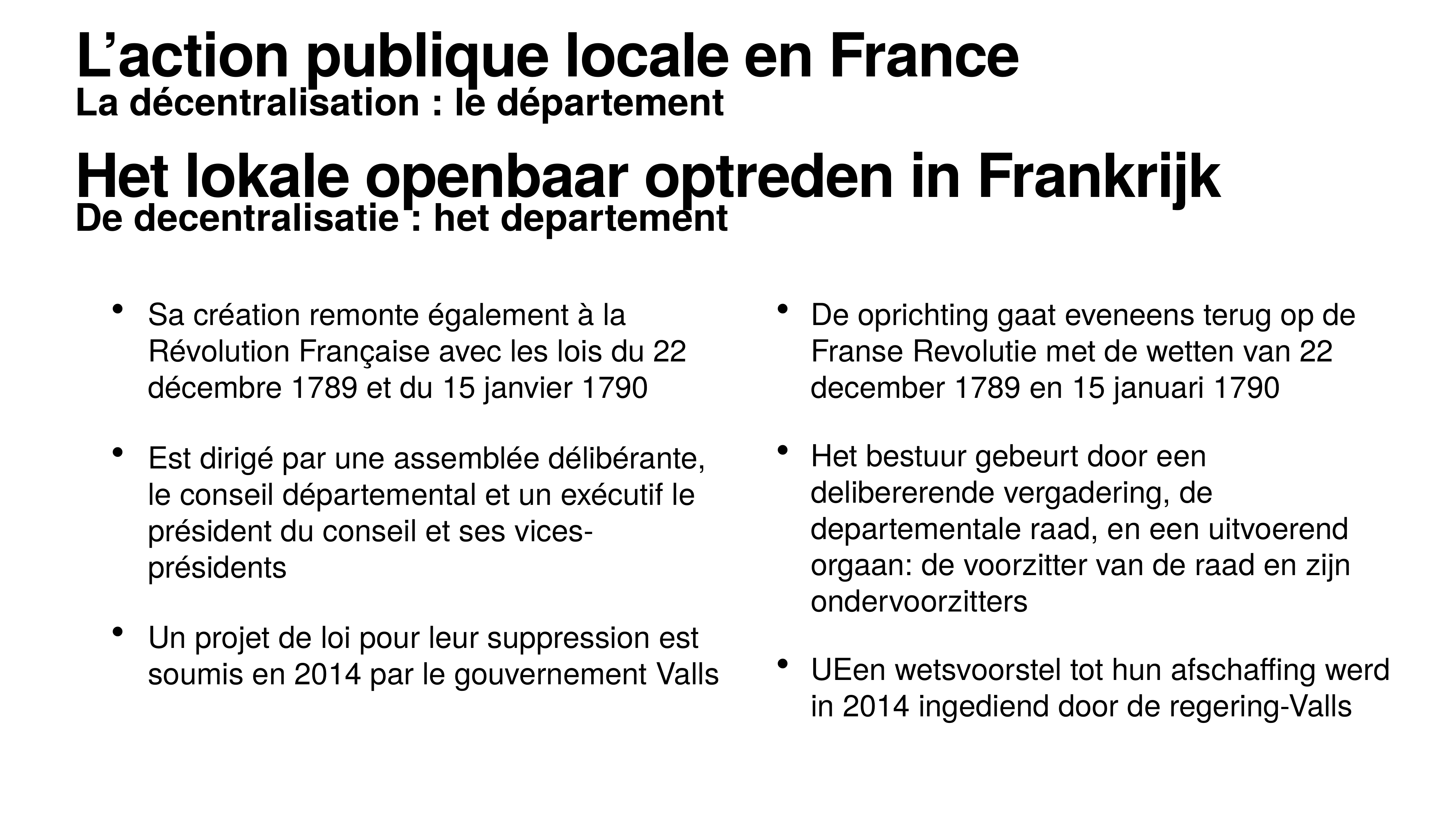

# L’action publique locale en France
La décentralisation : le département
Het lokale openbaar optreden in Frankrijk
De decentralisatie : het departement
Sa création remonte également à la Révolution Française avec les lois du 22 décembre 1789 et du 15 janvier 1790
Est dirigé par une assemblée délibérante, le conseil départemental et un exécutif le président du conseil et ses vices-présidents
Un projet de loi pour leur suppression est soumis en 2014 par le gouvernement Valls
De oprichting gaat eveneens terug op de Franse Revolutie met de wetten van 22 december 1789 en 15 januari 1790
Het bestuur gebeurt door een delibererende vergadering, de departementale raad, en een uitvoerend orgaan: de voorzitter van de raad en zijn ondervoorzitters
UEen wetsvoorstel tot hun afschaffing werd in 2014 ingediend door de regering-Valls